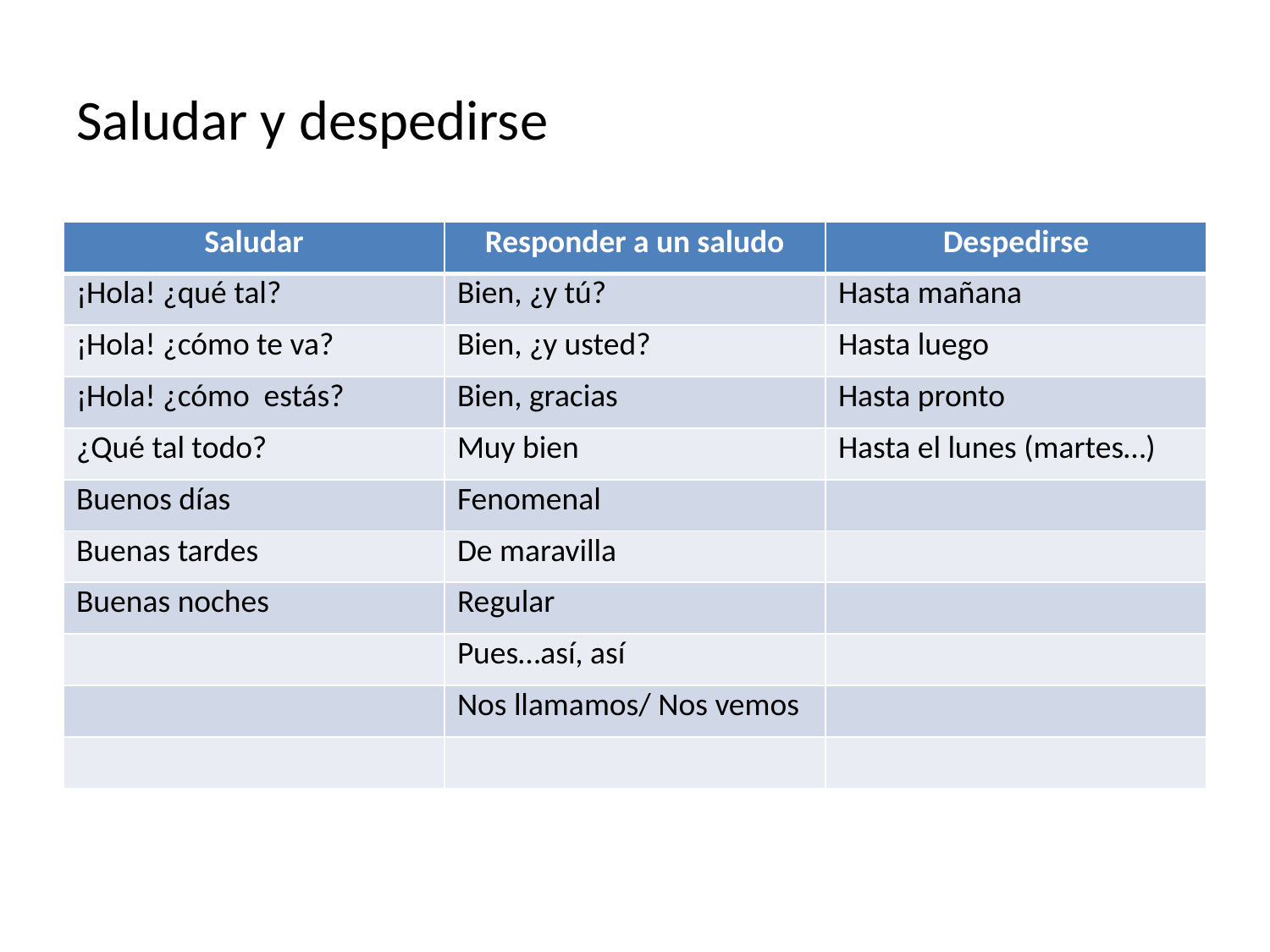

# Saludar y despedirse
| Saludar | Responder a un saludo | Despedirse |
| --- | --- | --- |
| ¡Hola! ¿qué tal? | Bien, ¿y tú? | Hasta mañana |
| ¡Hola! ¿cómo te va? | Bien, ¿y usted? | Hasta luego |
| ¡Hola! ¿cómo estás? | Bien, gracias | Hasta pronto |
| ¿Qué tal todo? | Muy bien | Hasta el lunes (martes…) |
| Buenos días | Fenomenal |  |
| Buenas tardes | De maravilla |  |
| Buenas noches | Regular |  |
|  | Pues…así, así |  |
|  | Nos llamamos/ Nos vemos |  |
|  |  |  |